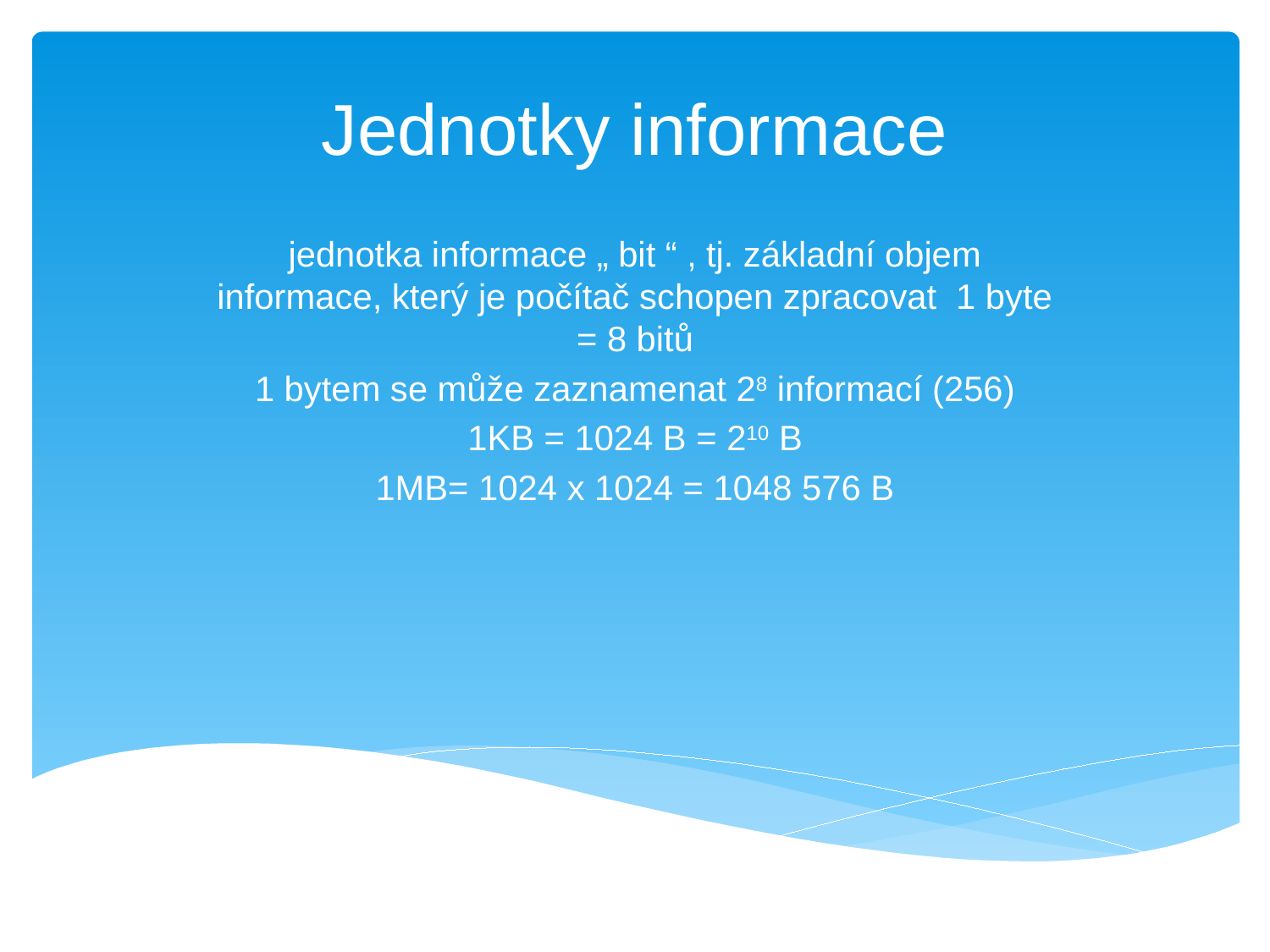

# Jednotky informace

jednotka informace „ bit “ , tj. základní objem informace, který je počítač schopen zpracovat  1 byte = 8 bitů
1 bytem se může zaznamenat 28 informací (256)
1KB = 1024 B = 210 B
1MB= 1024 x 1024 = 1048 576 B